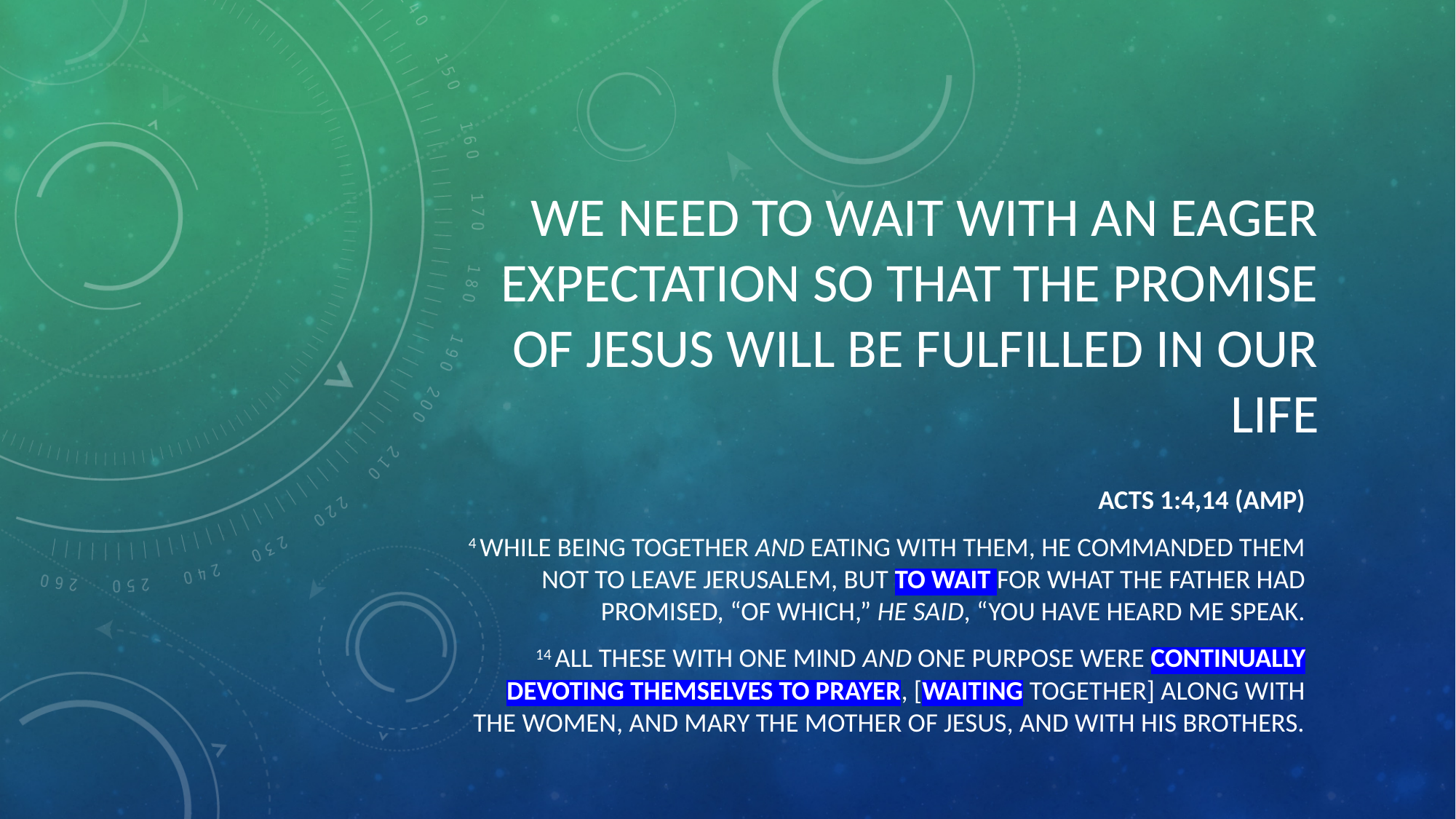

# We need to wait with an eager expectation so that the promise of Jesus will be fulfilled in our life
Acts 1:4,14 (Amp)
4 While being together and eating with them, He commanded them not to leave Jerusalem, but to wait for what the Father had promised, “Of which,” He said, “you have heard Me speak.
14 All these with one mind and one purpose were continually devoting themselves to prayer, [waiting together] along with the women, and Mary the mother of Jesus, and with His brothers.